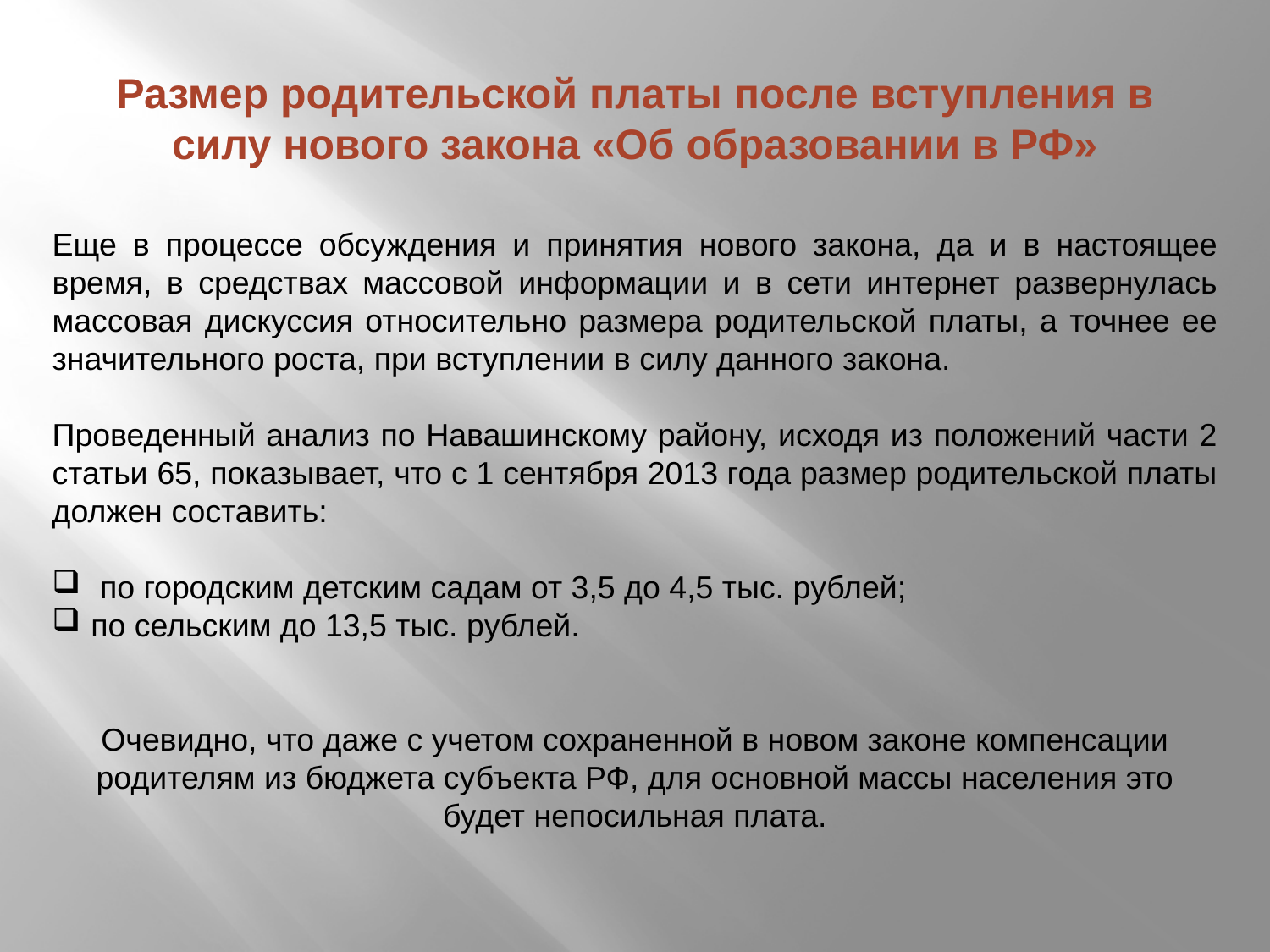

# Размер родительской платы после вступления в силу нового закона «Об образовании в РФ»
Еще в процессе обсуждения и принятия нового закона, да и в настоящее время, в средствах массовой информации и в сети интернет развернулась массовая дискуссия относительно размера родительской платы, а точнее ее значительного роста, при вступлении в силу данного закона.

Проведенный анализ по Навашинскому району, исходя из положений части 2 статьи 65, показывает, что с 1 сентября 2013 года размер родительской платы должен составить:

  по городским детским садам от 3,5 до 4,5 тыс. рублей;
 по сельским до 13,5 тыс. рублей.

Очевидно, что даже с учетом сохраненной в новом законе компенсации родителям из бюджета субъекта РФ, для основной массы населения это будет непосильная плата.